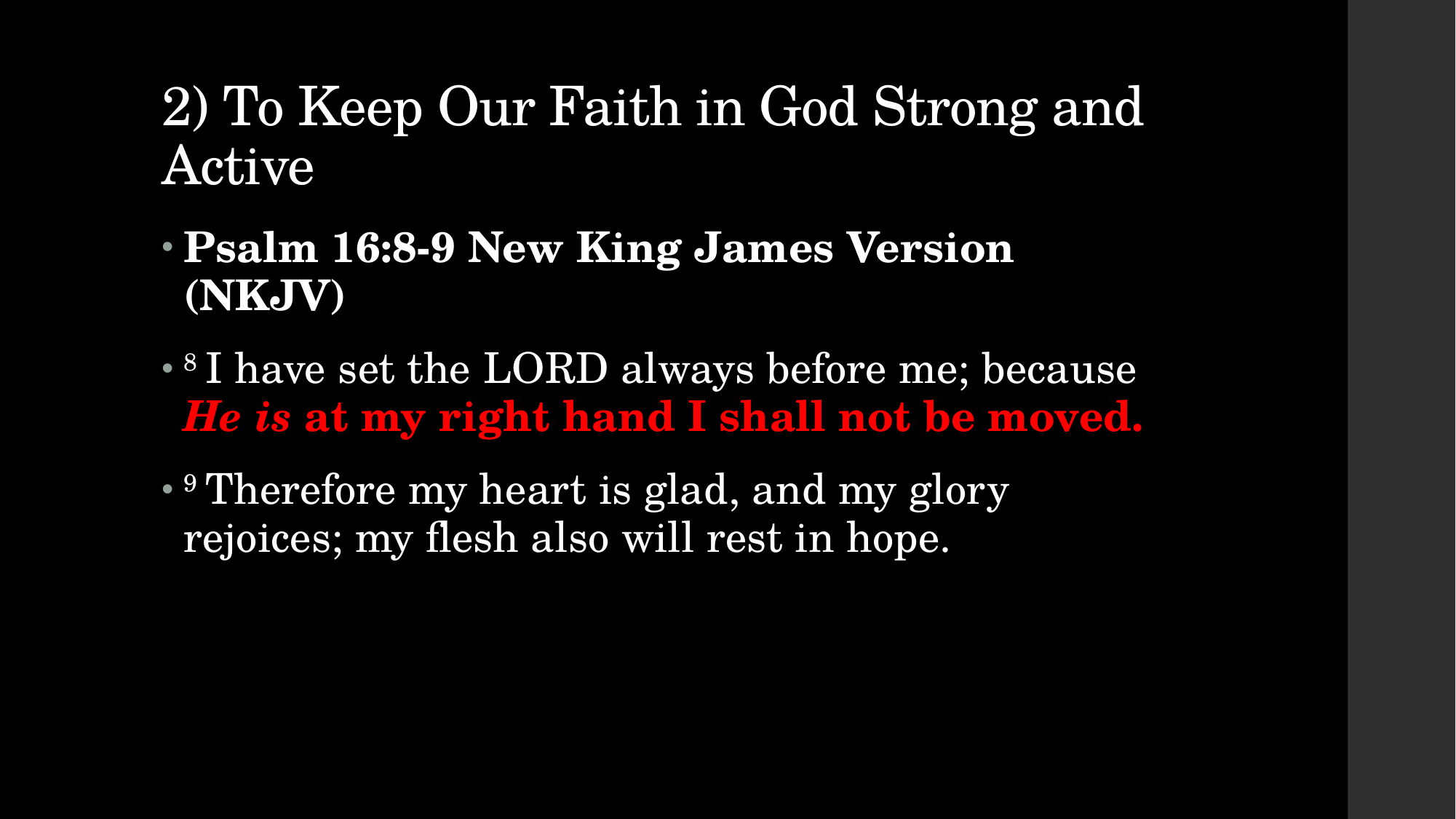

# 2) To Keep Our Faith in God Strong and Active
Psalm 16:8-9 New King James Version (NKJV)
8 I have set the Lord always before me; because He is at my right hand I shall not be moved.
9 Therefore my heart is glad, and my glory rejoices; my flesh also will rest in hope.